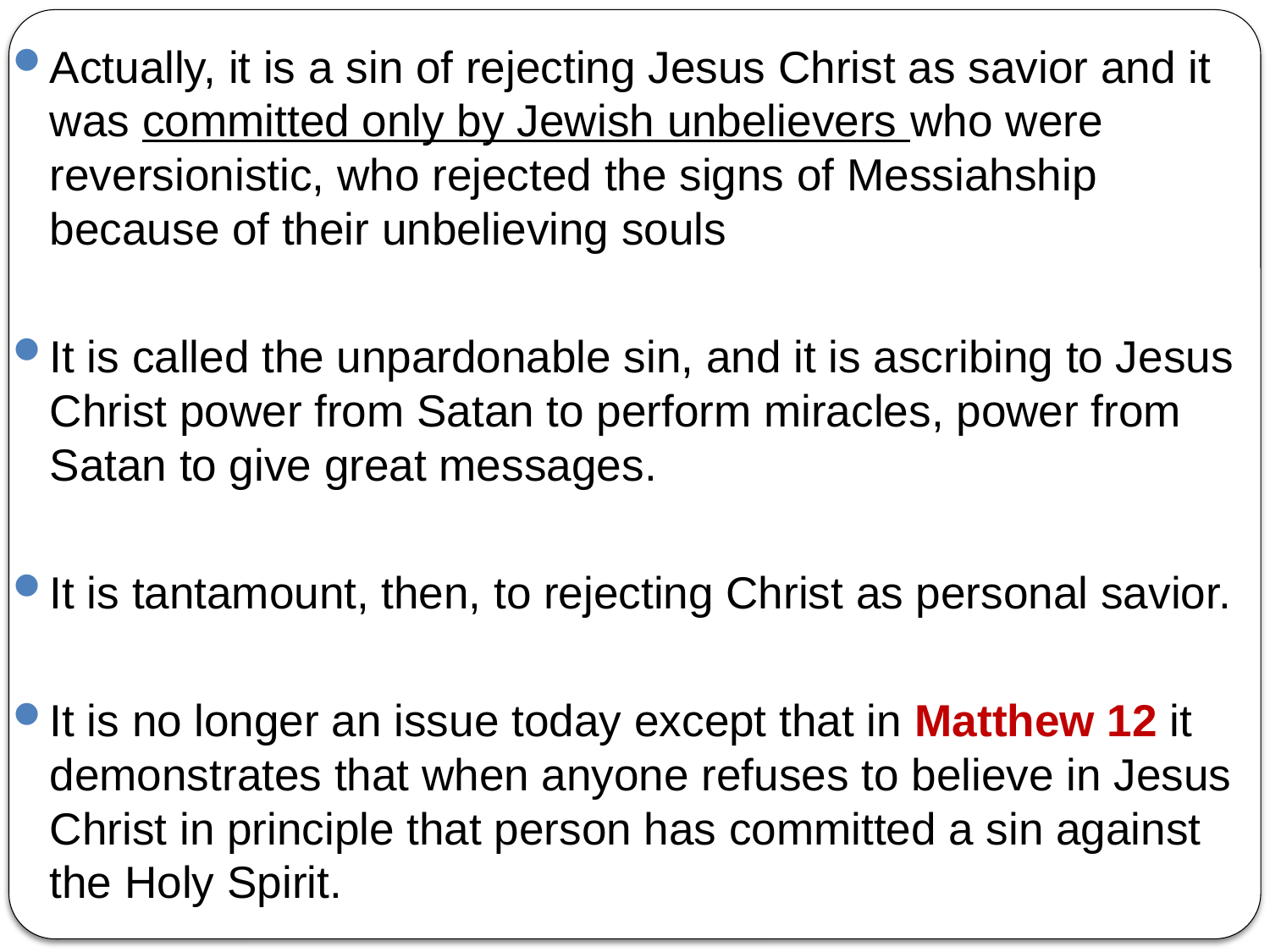

Actually, it is a sin of rejecting Jesus Christ as savior and it was committed only by Jewish unbelievers who were reversionistic, who rejected the signs of Messiahship because of their unbelieving souls

It is called the unpardonable sin, and it is ascribing to Jesus Christ power from Satan to perform miracles, power from Satan to give great messages.

It is tantamount, then, to rejecting Christ as personal savior.

It is no longer an issue today except that in Matthew 12 it demonstrates that when anyone refuses to believe in Jesus Christ in principle that person has committed a sin against the Holy Spirit.